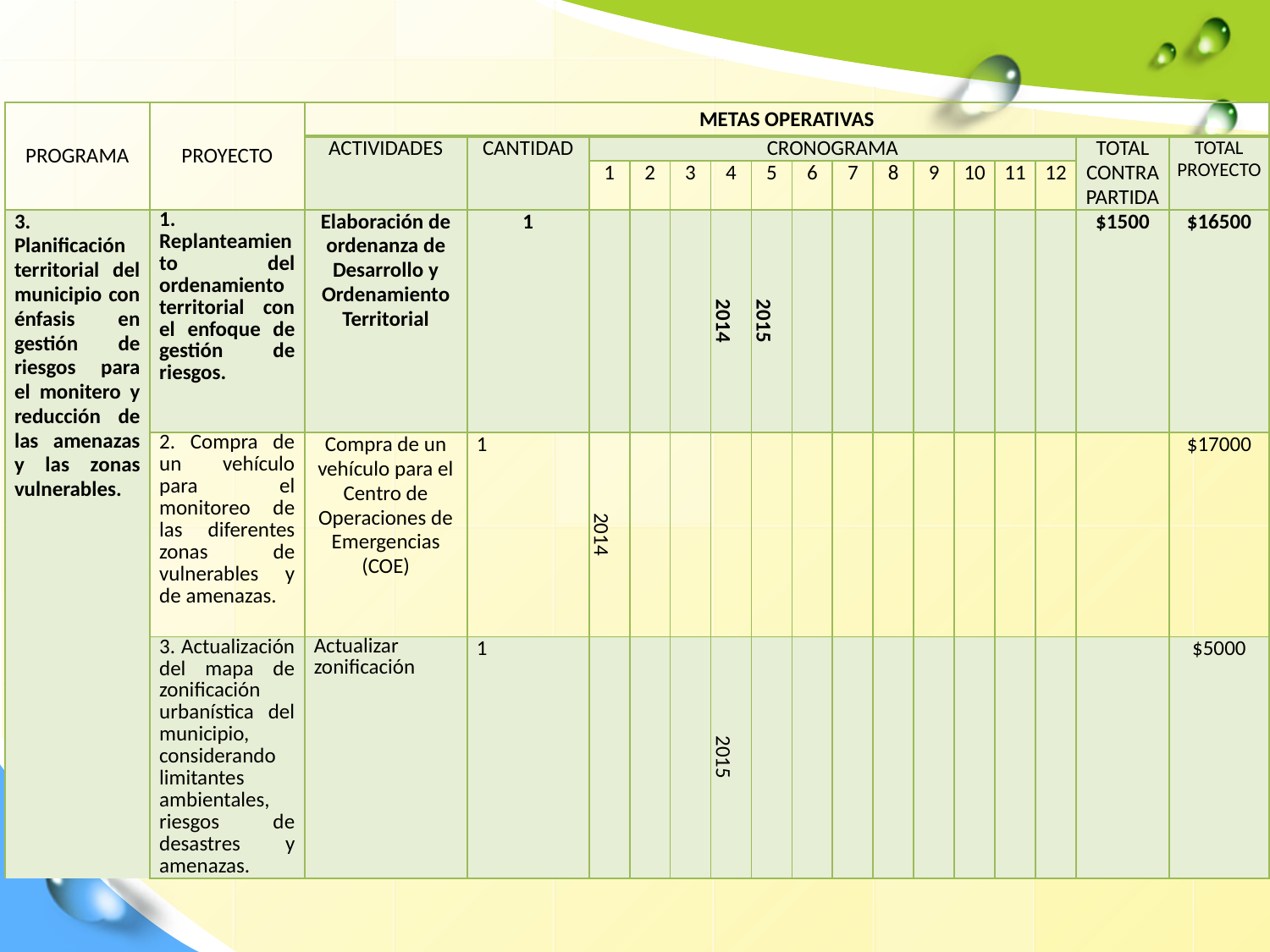

| PROGRAMA | PROYECTO | METAS OPERATIVAS |  |  |  |  |  |  |  |  |  |  |  |  |  |  |  |
| --- | --- | --- | --- | --- | --- | --- | --- | --- | --- | --- | --- | --- | --- | --- | --- | --- | --- |
|  |  | ACTIVIDADES | CANTIDAD | CRONOGRAMA |  |  |  |  |  |  |  |  |  |  |  | TOTAL CONTRAPARTIDA | TOTAL PROYECTO |
|  |  |  |  | 1 | 2 | 3 | 4 | 5 | 6 | 7 | 8 | 9 | 10 | 11 | 12 |  |  |
| 3. Planificación territorial del municipio con énfasis en gestión de riesgos para el monitero y reducción de las amenazas y las zonas vulnerables. | 1. Replanteamiento del ordenamiento territorial con el enfoque de gestión de riesgos. | Elaboración de ordenanza de Desarrollo y Ordenamiento Territorial | 1 |  |  |  | 2014 | 2015 |  |  |  |  |  |  |  | $1500 | $16500 |
|  | 2. Compra de un vehículo para el monitoreo de las diferentes zonas de vulnerables y de amenazas. | Compra de un vehículo para el Centro de Operaciones de Emergencias (COE) | 1 | 2014 |  |  |  |  |  |  |  |  |  |  |  |  | $17000 |
|  | 3. Actualización del mapa de zonificación urbanística del municipio, considerando limitantes ambientales, riesgos de desastres y amenazas. | Actualizar zonificación | 1 |  |  |  | 2015 |  |  |  |  |  |  |  |  |  | $5000 |